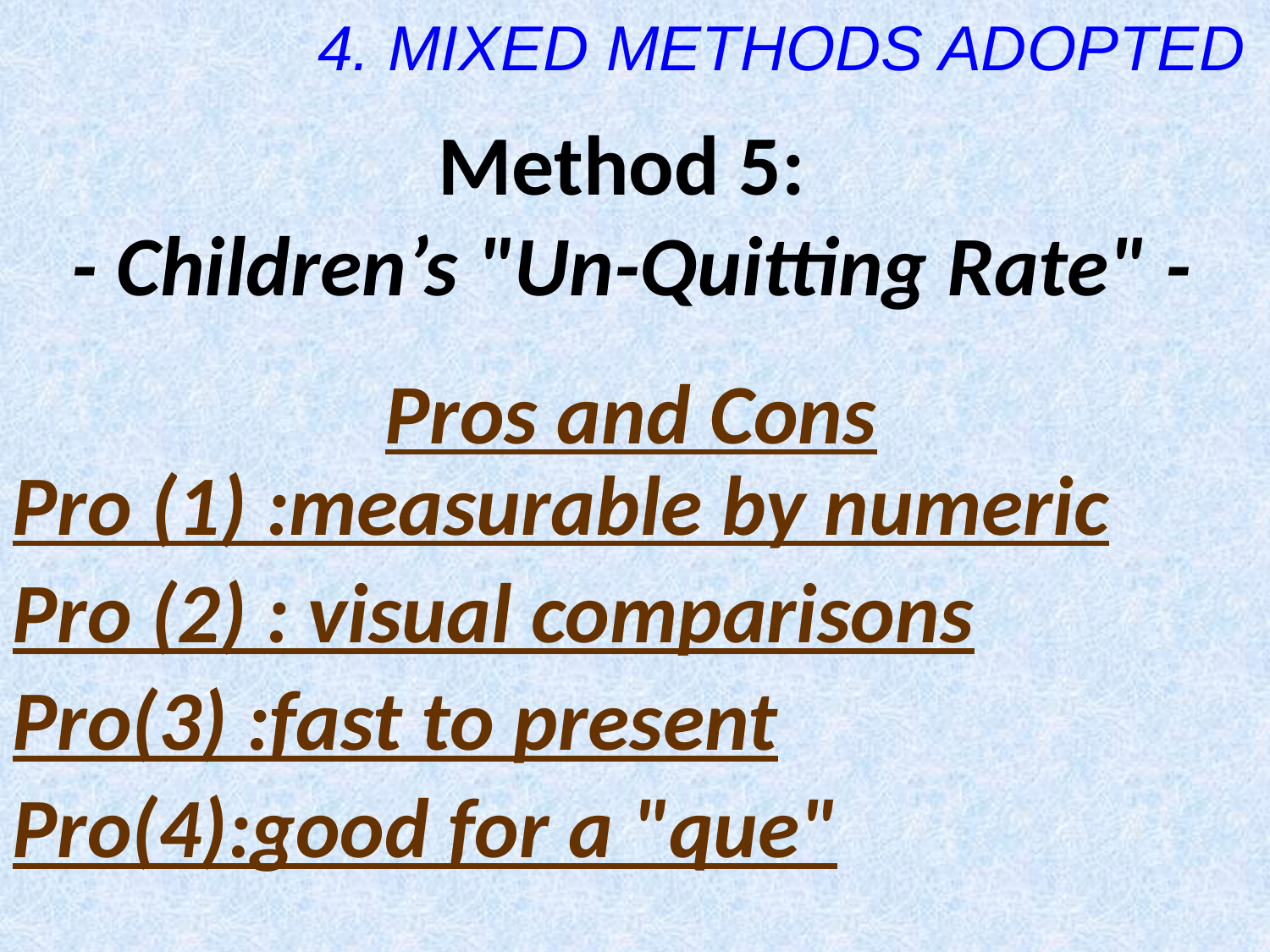

4. MIXED METHODS ADOPTED
Method 5:
- Children’s "Un-Quitting Rate" -
Pros and Cons

Pro (1) :measurable by numeric

Pro (2) : visual comparisons

Pro(3) :fast to present

Pro(4):good for a "que"